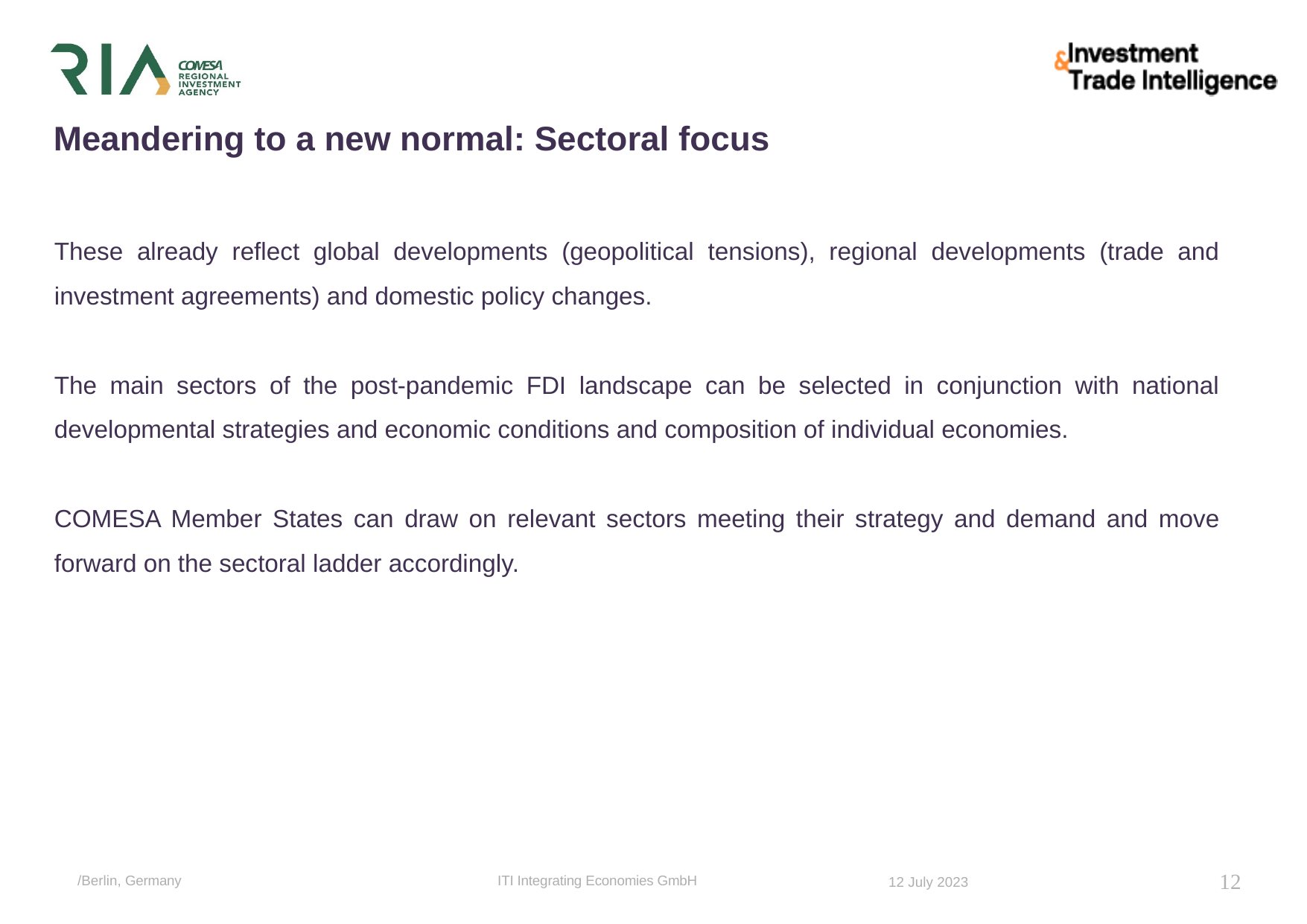

# Meandering to a new normal: Sectoral focus
These already reflect global developments (geopolitical tensions), regional developments (trade and investment agreements) and domestic policy changes.

The main sectors of the post-pandemic FDI landscape can be selected in conjunction with national developmental strategies and economic conditions and composition of individual economies.

COMESA Member States can draw on relevant sectors meeting their strategy and demand and move forward on the sectoral ladder accordingly.

12
/Berlin, Germany
12 July 2023